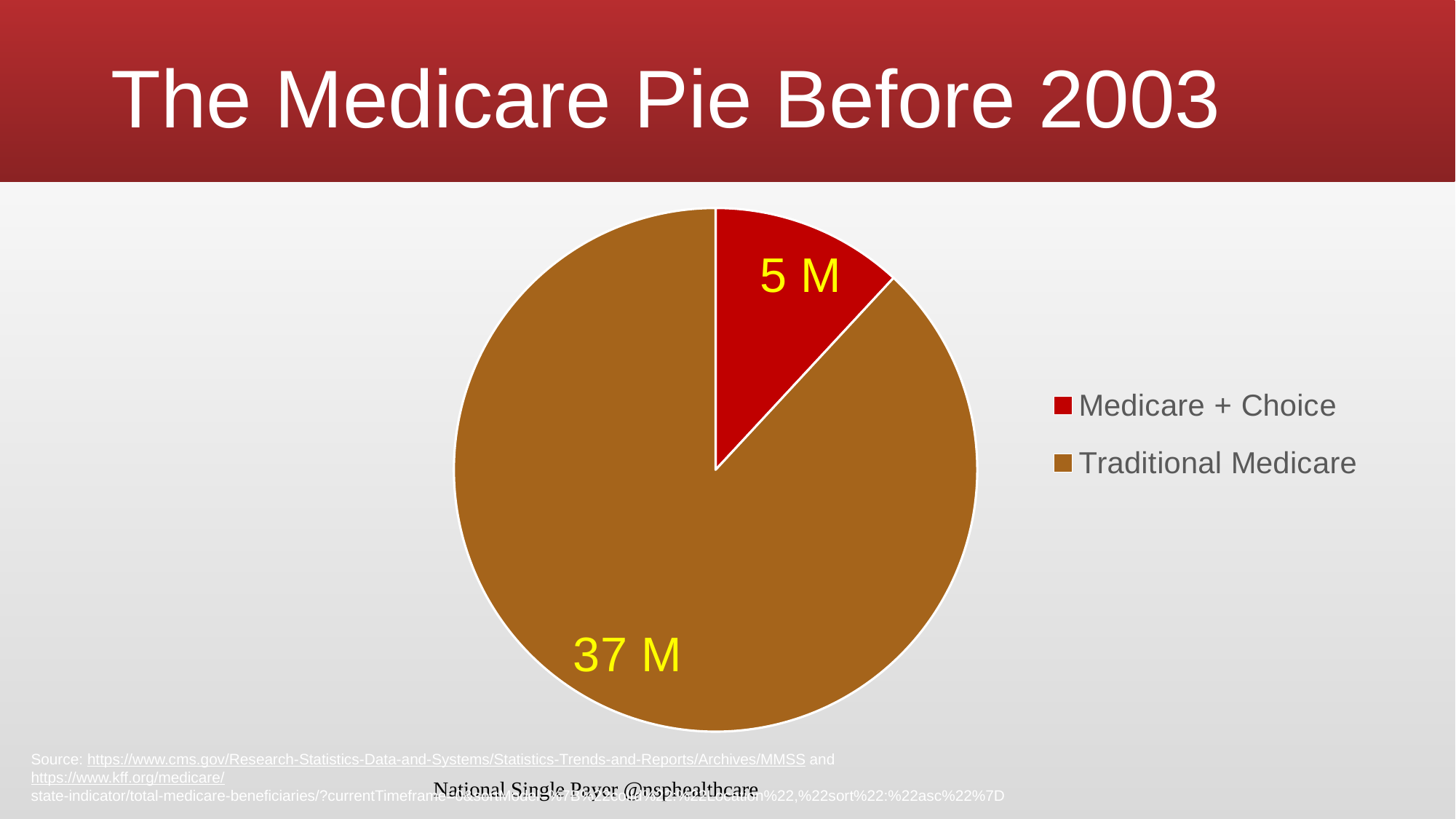

# The Medicare Pie Before 2003

### Chart

| Category | Sales |
|---|---|
| Medicare + Choice | 5.0 |
| Traditional Medicare | 37.0 |

Source: https://www.cms.gov/Research-Statistics-Data-and-Systems/Statistics-Trends-and-Reports/Archives/MMSS and https://www.kff.org/medicare/
state-indicator/total-medicare-beneficiaries/?currentTimeframe=0&sortModel=%7B%22colId%22:%22Location%22,%22sort%22:%22asc%22%7D
National Single Payer @nsphealthcare